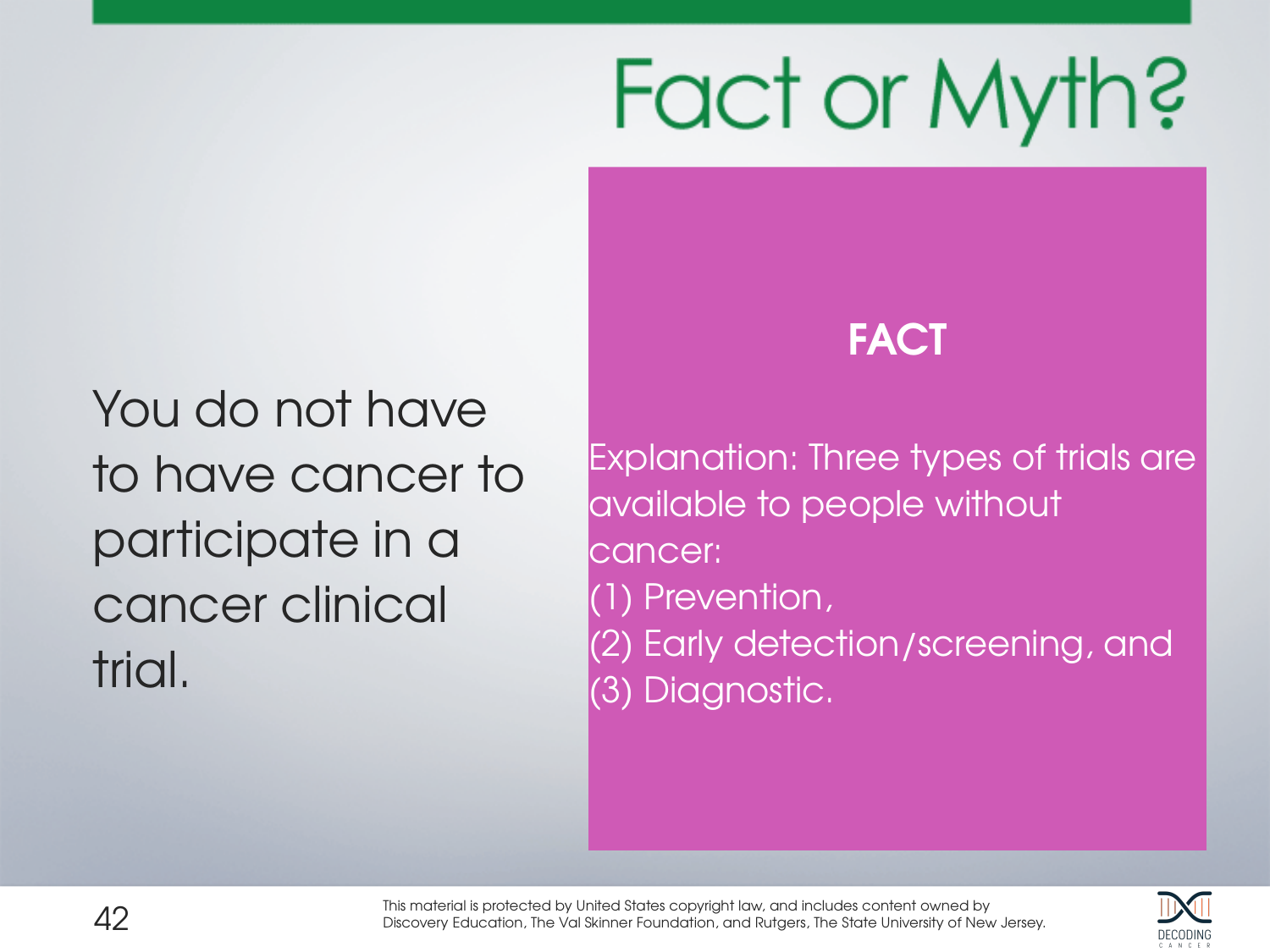

FACT

Explanation: Three types of trials are available to people without cancer:
(1) Prevention,
(2) Early detection/screening, and
(3) Diagnostic.
You do not have to have cancer to participate in a cancer clinical trial.
42